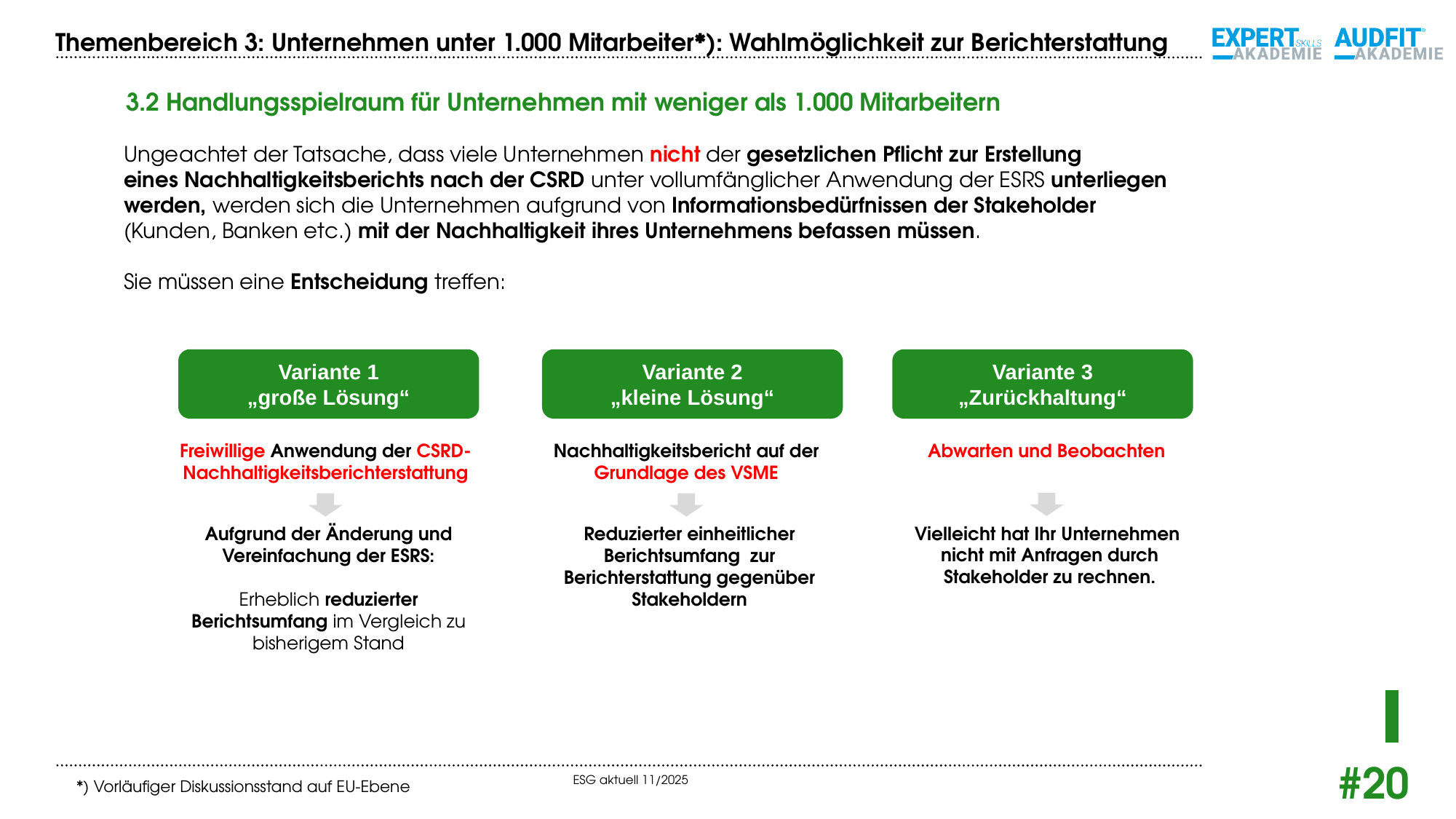

Themenbereich 3: Unternehmen unter 1.000 Mitarbeiter*): Wahlmöglichkeit zur Berichterstattung
3.2 Handlungsspielraum für Unternehmen mit weniger als 1.000 Mitarbeitern
Ungeachtet der Tatsache, dass viele Unternehmen nicht der gesetzlichen Pflicht zur Erstellung
eines Nachhaltigkeitsberichts nach der CSRD unter vollumfänglicher Anwendung der ESRS unterliegen werden, werden sich die Unternehmen aufgrund von Informationsbedürfnissen der Stakeholder (Kunden, Banken etc.) mit der Nachhaltigkeit ihres Unternehmens befassen müssen.

Sie müssen eine Entscheidung treffen:
Variante 1
„große Lösung“
Variante 2
„kleine Lösung“
Variante 3
„Zurückhaltung“
Abwarten und Beobachten
Freiwillige Anwendung der CSRD-Nachhaltigkeitsberichterstattung
Nachhaltigkeitsbericht auf der Grundlage des VSME

Vielleicht hat Ihr Unternehmen  nicht mit Anfragen durch Stakeholder zu rechnen.
Aufgrund der Änderung und Vereinfachung der ESRS:

Erheblich reduzierter Berichtsumfang im Vergleich zu bisherigem Stand
Reduzierter einheitlicher Berichtsumfang  zur Berichterstattung gegenüber Stakeholdern
*) Vorläufiger Diskussionsstand auf EU-Ebene